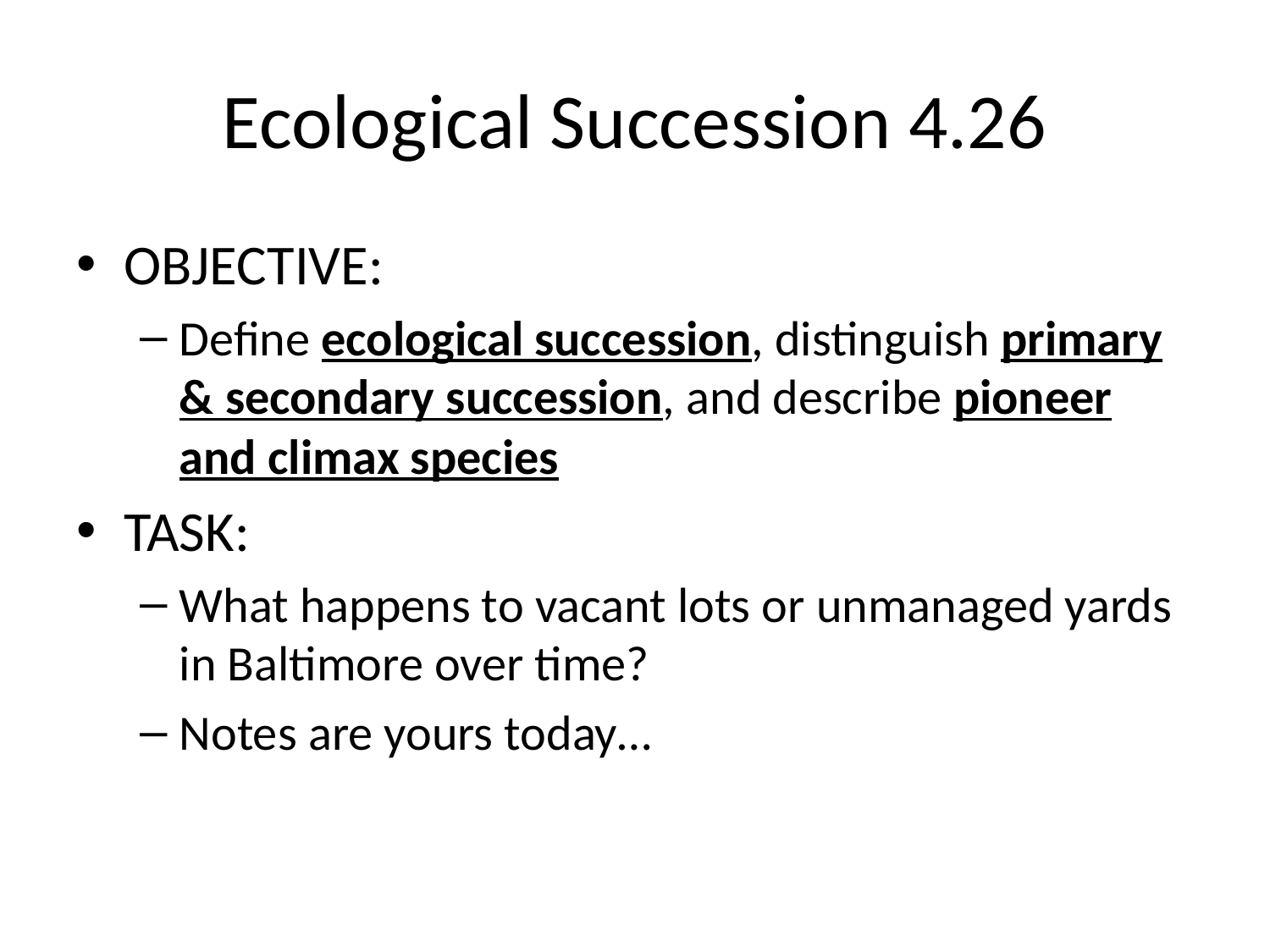

# Ecological Succession 4.26
OBJECTIVE:
Define ecological succession, distinguish primary & secondary succession, and describe pioneer and climax species
TASK:
What happens to vacant lots or unmanaged yards in Baltimore over time?
Notes are yours today…